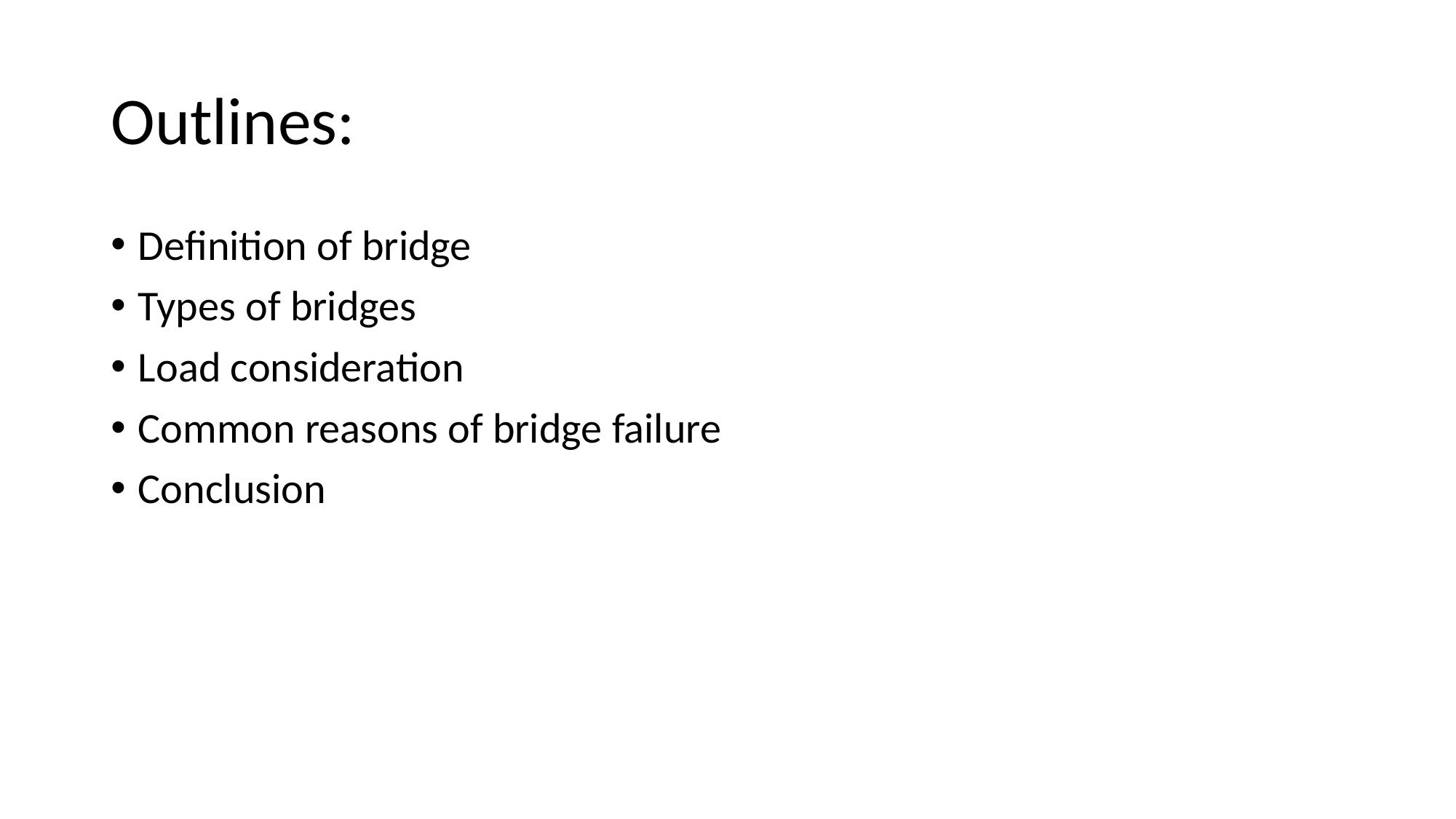

# Outlines:
Definition of bridge
Types of bridges
Load consideration
Common reasons of bridge failure
Conclusion